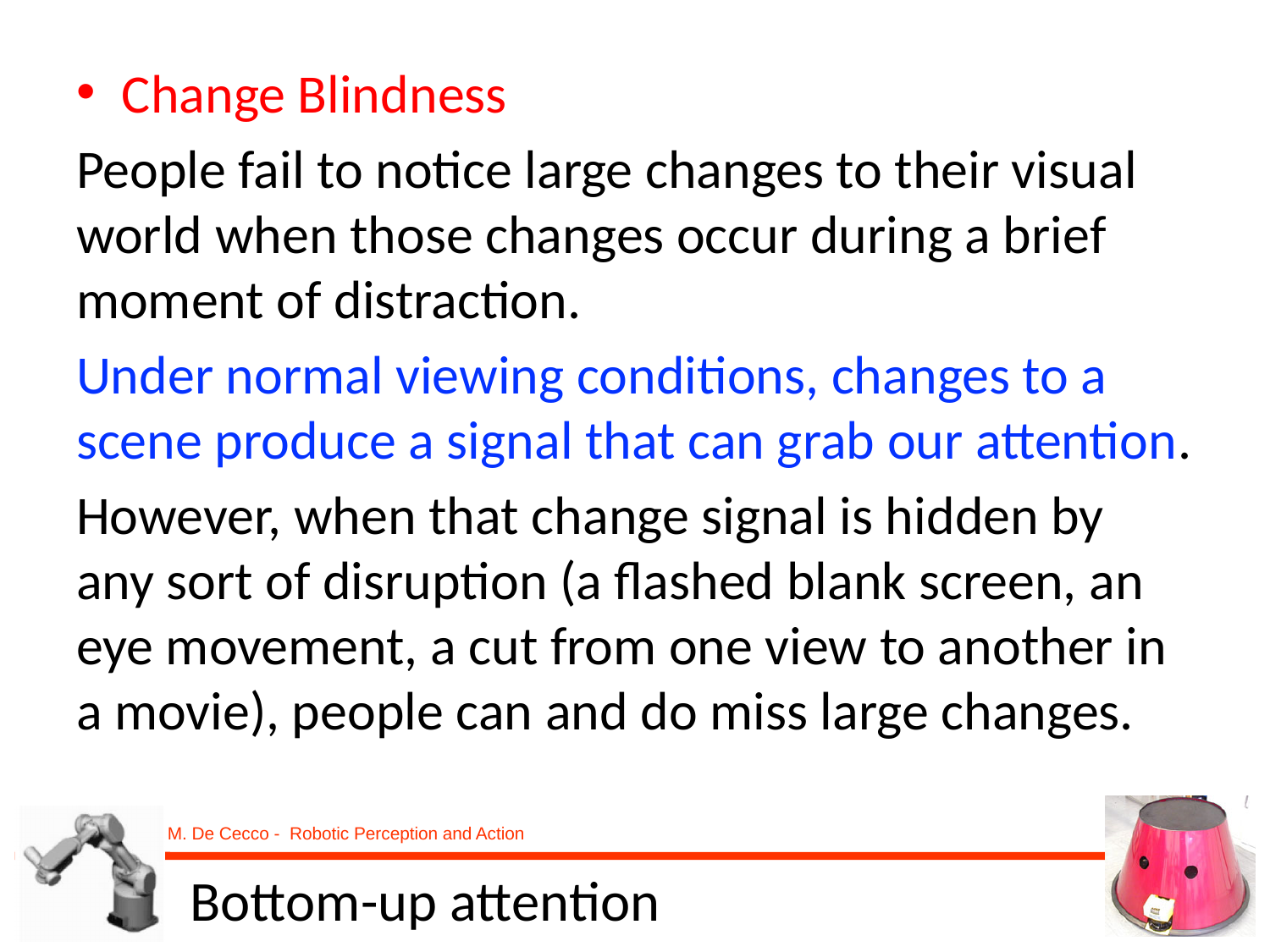

Change Blindness
People fail to notice large changes to their visual world when those changes occur during a brief moment of distraction.
Under normal viewing conditions, changes to a scene produce a signal that can grab our attention.
However, when that change signal is hidden by any sort of disruption (a flashed blank screen, an eye movement, a cut from one view to another in a movie), people can and do miss large changes.
# Bottom-up attention